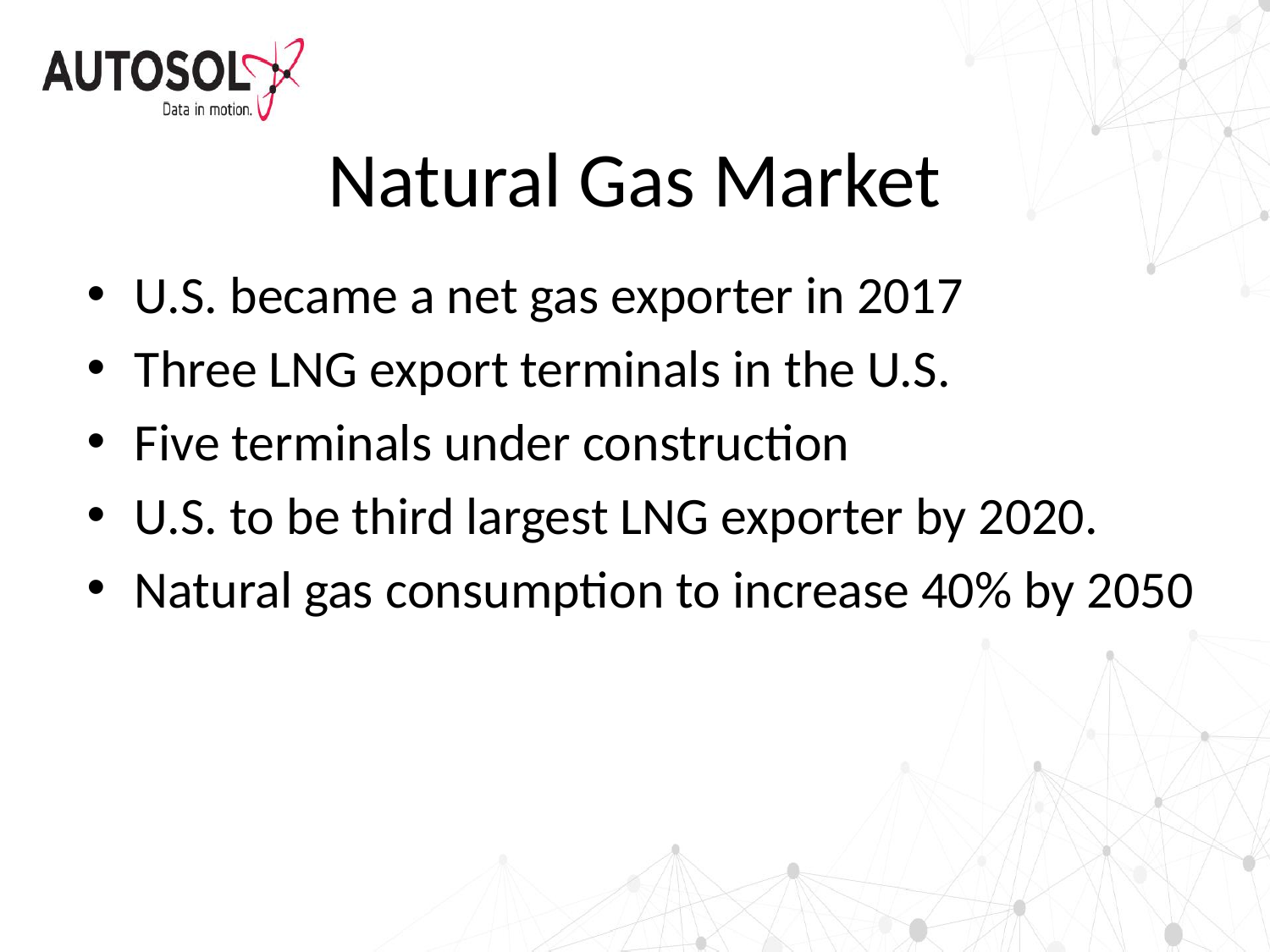

# Natural Gas Market
U.S. became a net gas exporter in 2017
Three LNG export terminals in the U.S.
Five terminals under construction
U.S. to be third largest LNG exporter by 2020.
Natural gas consumption to increase 40% by 2050